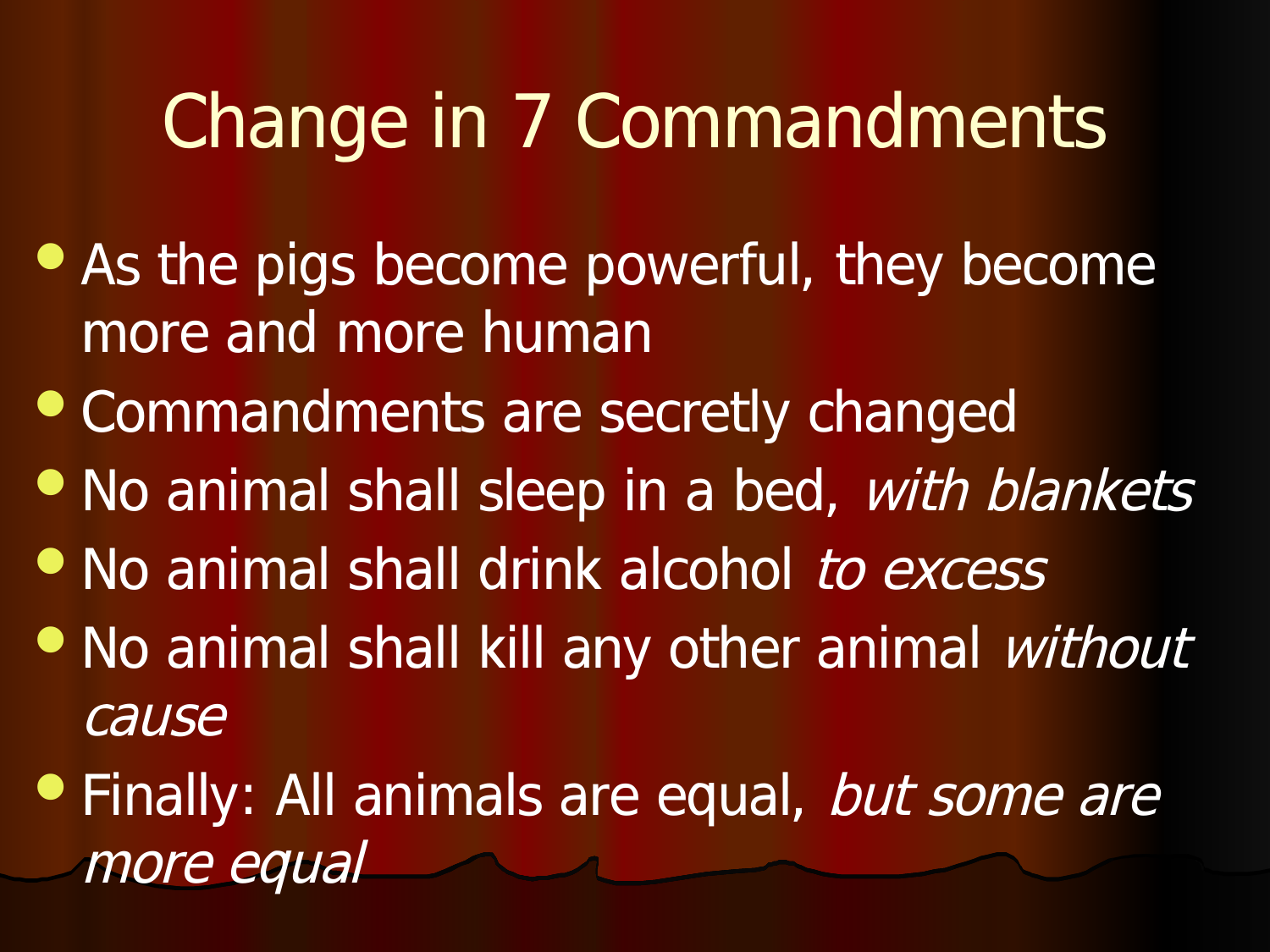

# Change in 7 Commandments
As the pigs become powerful, they become more and more human
Commandments are secretly changed
No animal shall sleep in a bed, with blankets
No animal shall drink alcohol to excess
No animal shall kill any other animal without cause
Finally: All animals are equal, but some are more equal